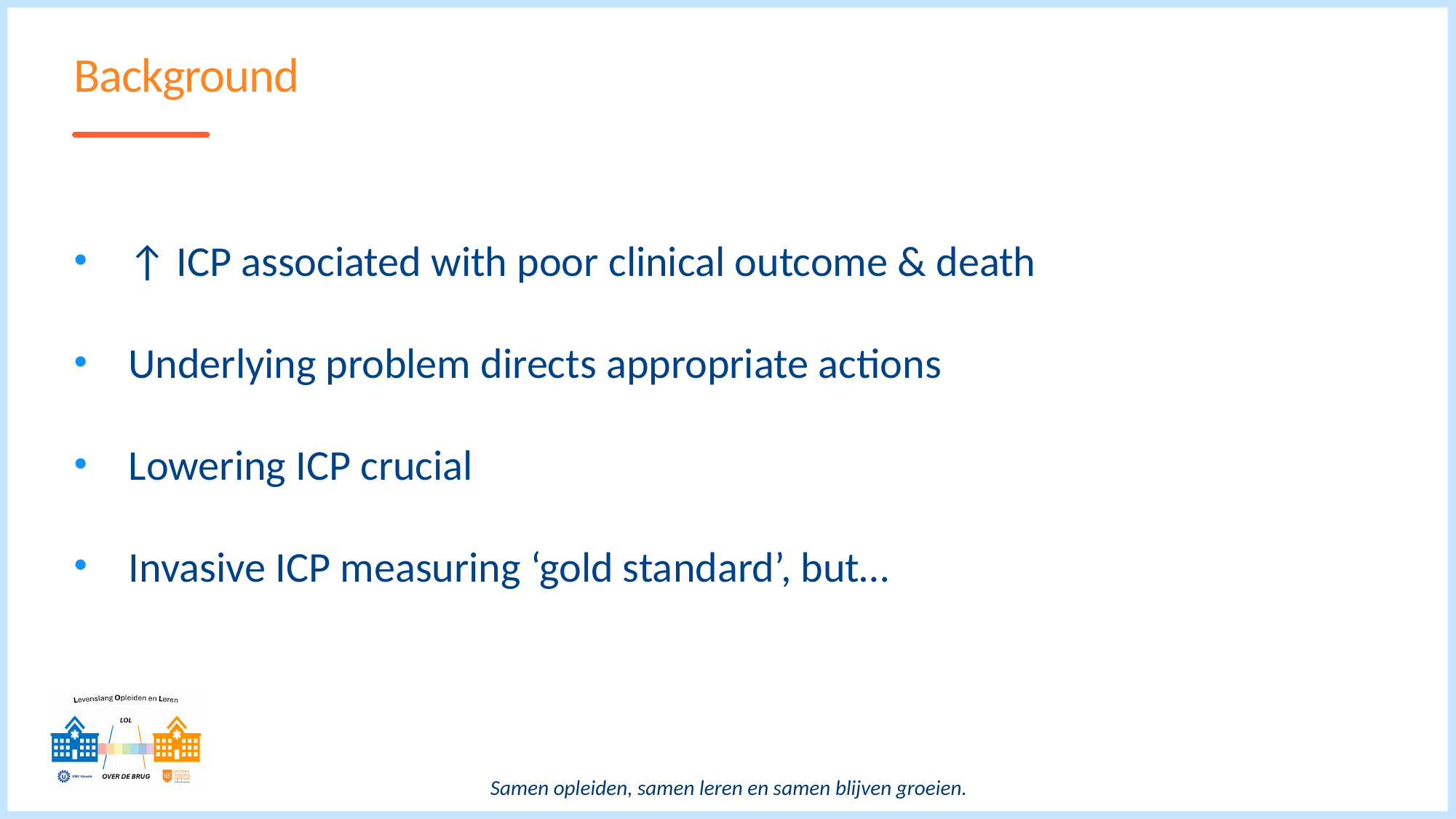

# Background
↑ ICP associated with poor clinical outcome & death
Underlying problem directs appropriate actions
Lowering ICP crucial
Invasive ICP measuring ‘gold standard’, but…